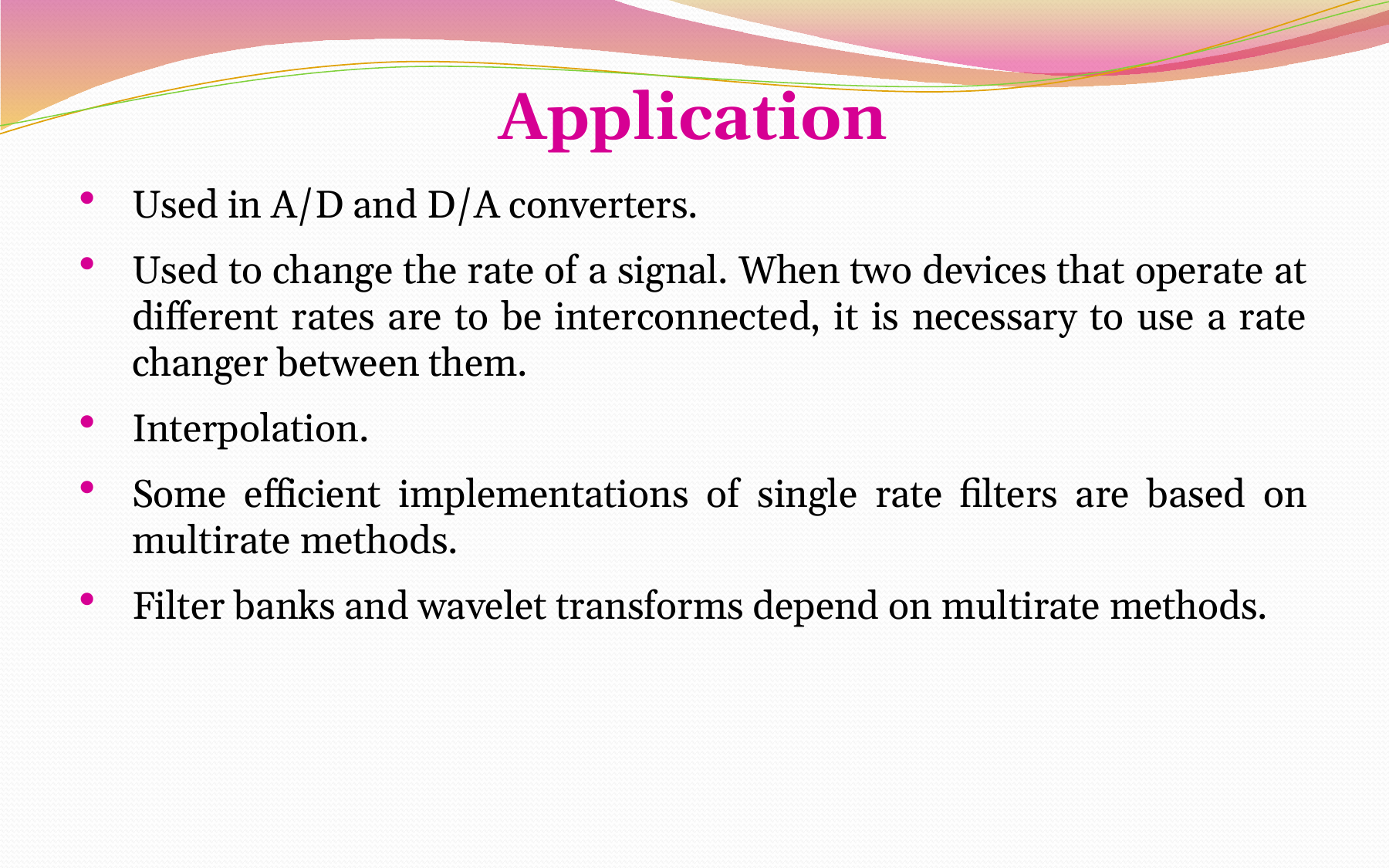

# Application
Used in A/D and D/A converters.
Used to change the rate of a signal. When two devices that operate at different rates are to be interconnected, it is necessary to use a rate changer between them.
Interpolation.
Some efficient implementations of single rate filters are based on multirate methods.
Filter banks and wavelet transforms depend on multirate methods.